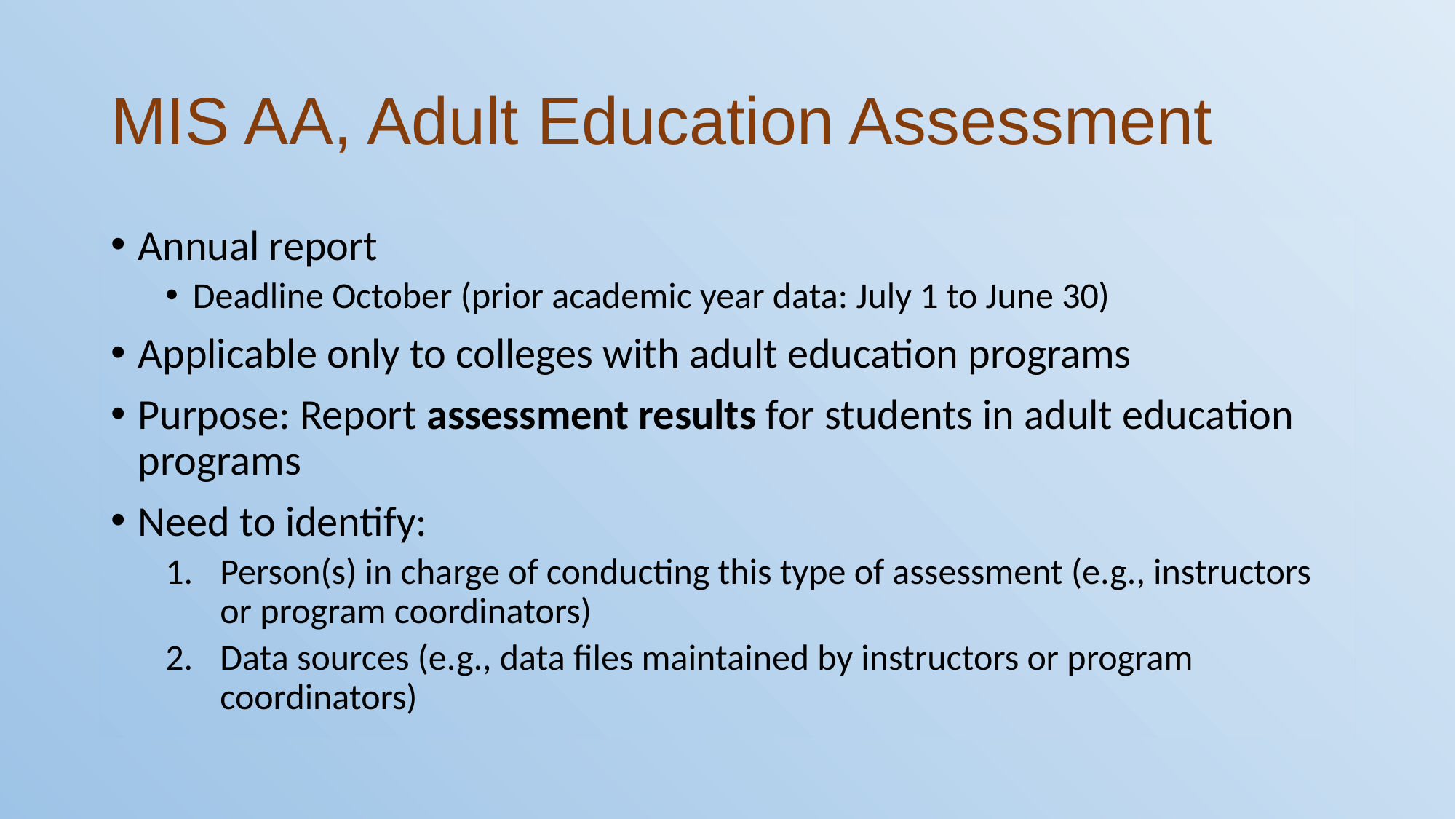

# MIS AA, Adult Education Assessment
Annual report
Deadline October (prior academic year data: July 1 to June 30)
Applicable only to colleges with adult education programs
Purpose: Report assessment results for students in adult education programs
Need to identify:
Person(s) in charge of conducting this type of assessment (e.g., instructors or program coordinators)
Data sources (e.g., data files maintained by instructors or program coordinators)